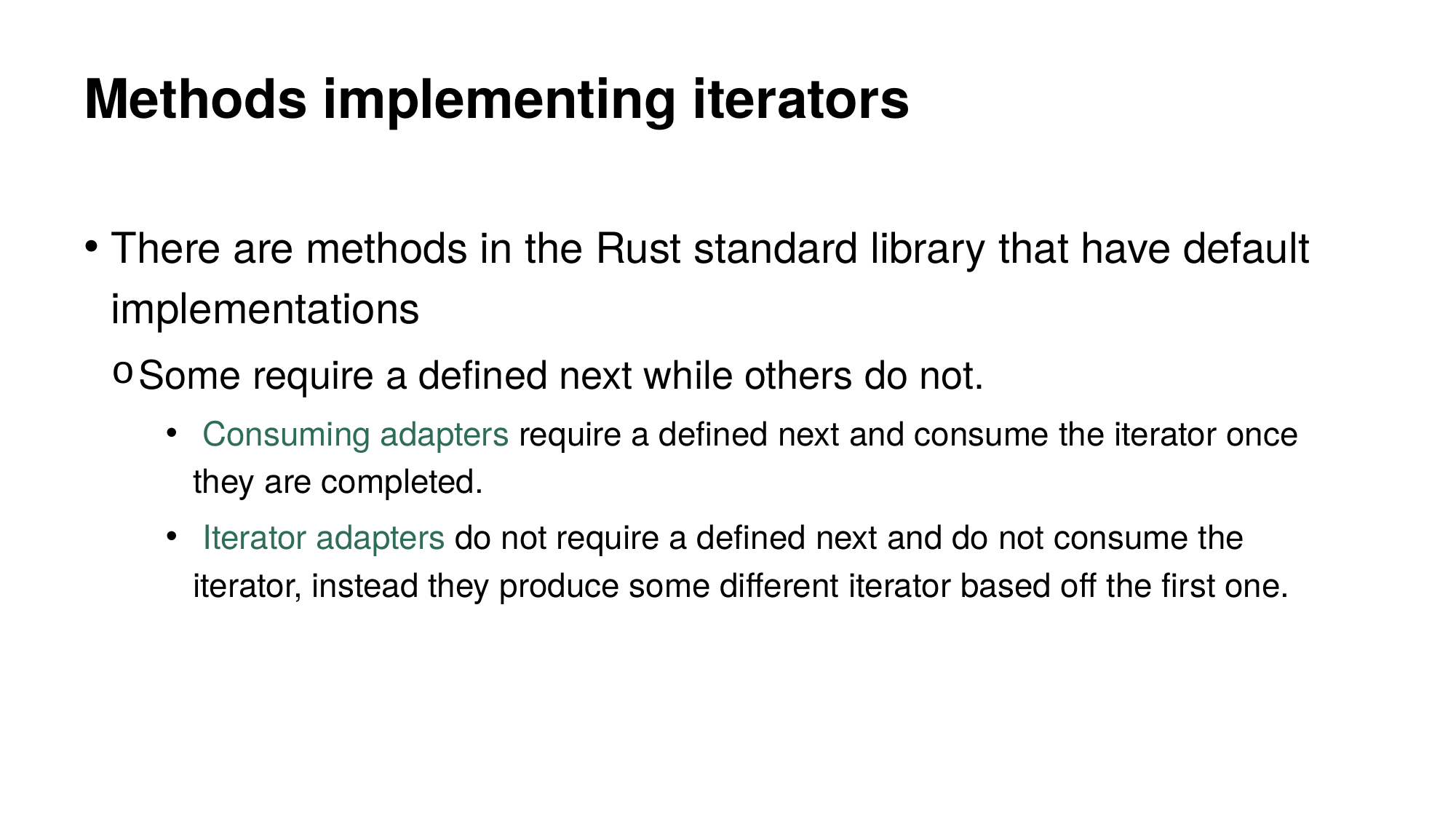

# Methods implementing iterators
There are methods in the Rust standard library that have default implementations
Some require a defined next while others do not.
 Consuming adapters require a defined next and consume the iterator once they are completed.
 Iterator adapters do not require a defined next and do not consume the iterator, instead they produce some different iterator based off the first one.